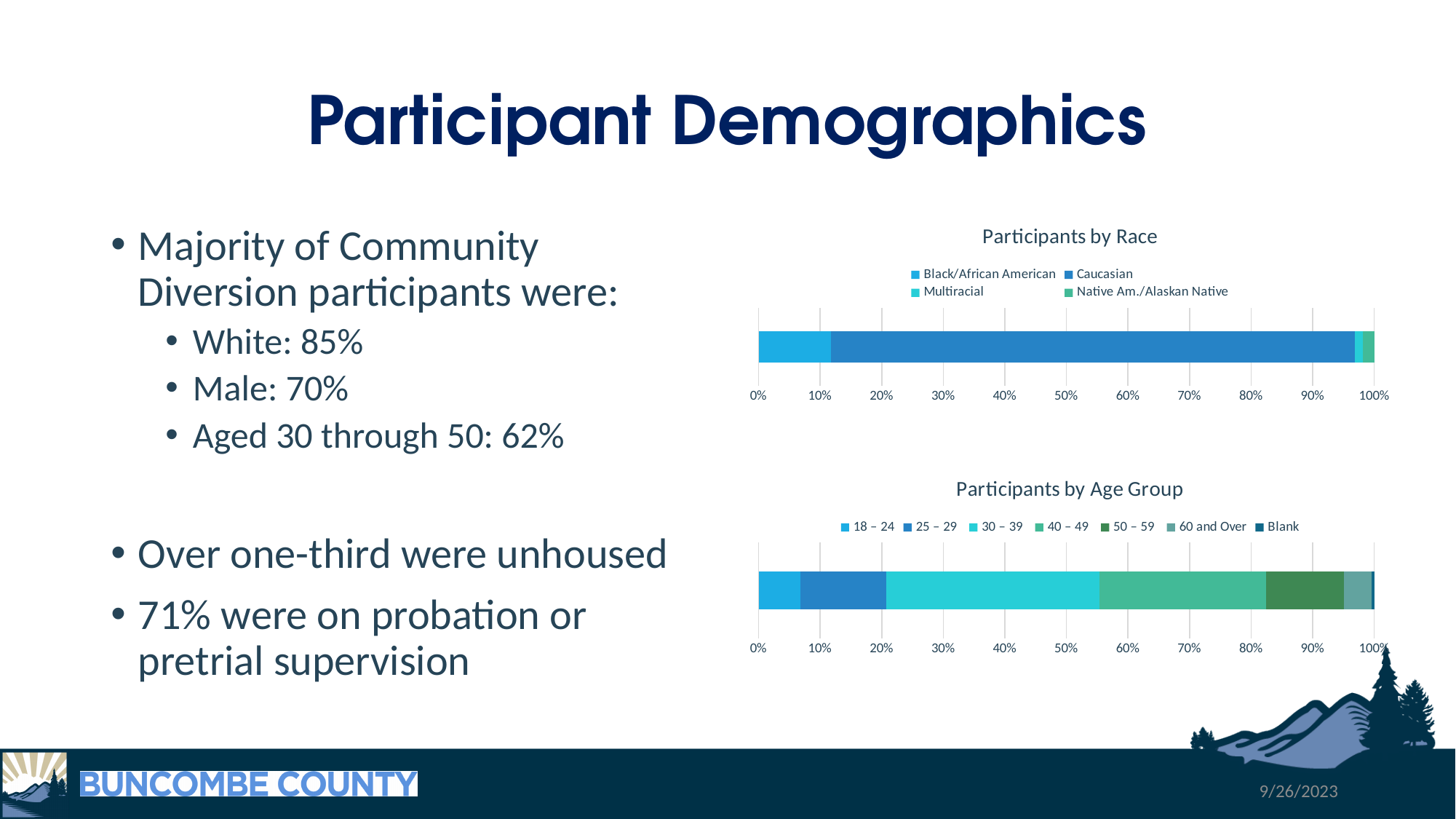

# Participant Demographics

### Chart: Participants by Race

| Category | Black/African American | Caucasian | Multiracial | Native Am./Alaskan Native |
|---|---|---|---|---|
| Participants | 26.0 | 189.0 | 3.0 | 4.0 |
Majority of Community Diversion participants were:
White: 85%
Male: 70%
Aged 30 through 50: 62%

Over one-third were unhoused
71% were on probation or pretrial supervision

### Chart: Participants by Age Group

| Category | 18 – 24 | 25 – 29  | 30 – 39  | 40 – 49  | 50 – 59  | 60 and Over | Blank |
|---|---|---|---|---|---|---|---|
| Participants | 15.0 | 31.0 | 77.0 | 60.0 | 28.0 | 10.0 | 1.0 |
9/26/2023